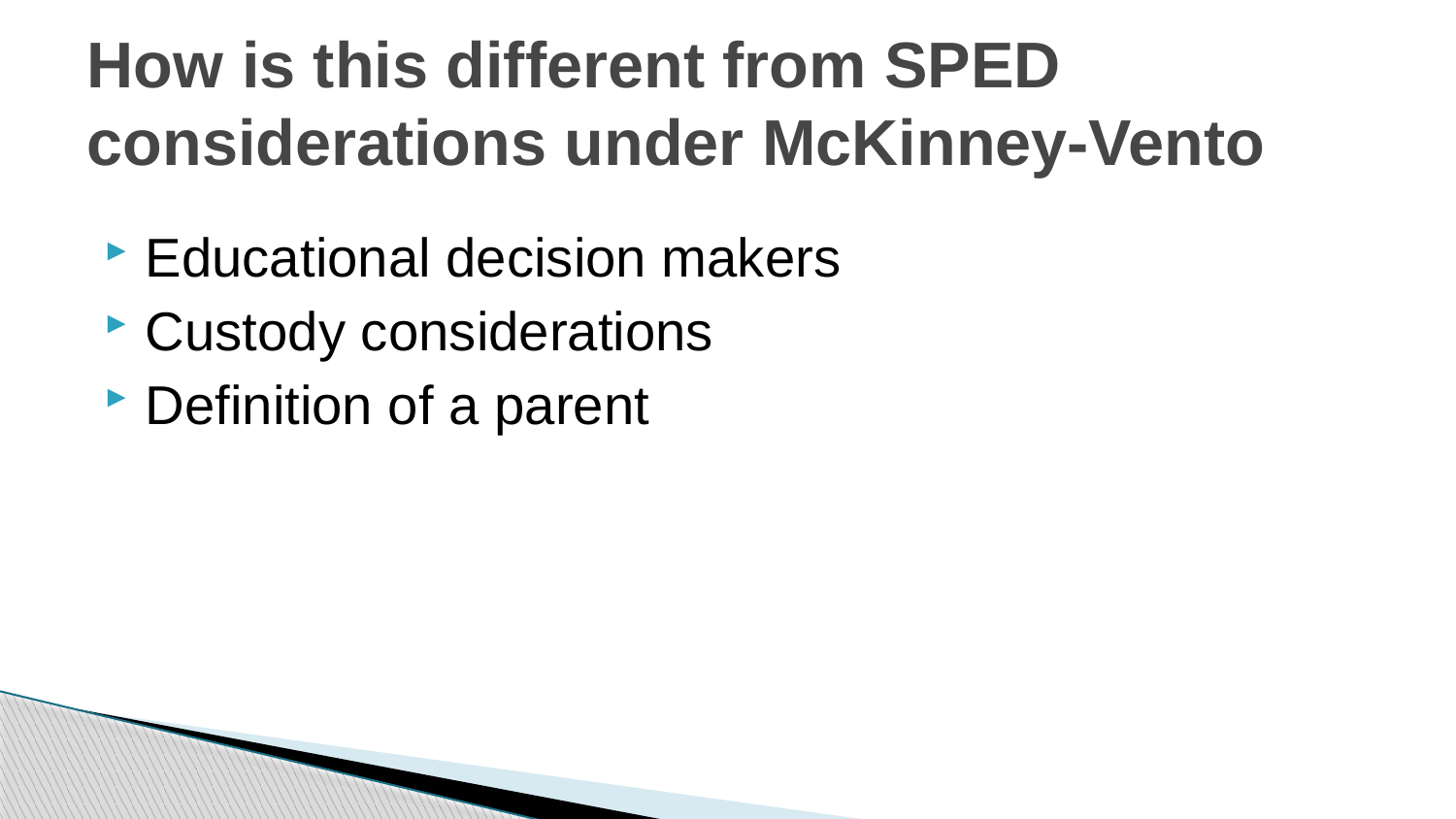

# How is this different from SPED considerations under McKinney-Vento
Educational decision makers
Custody considerations
Definition of a parent